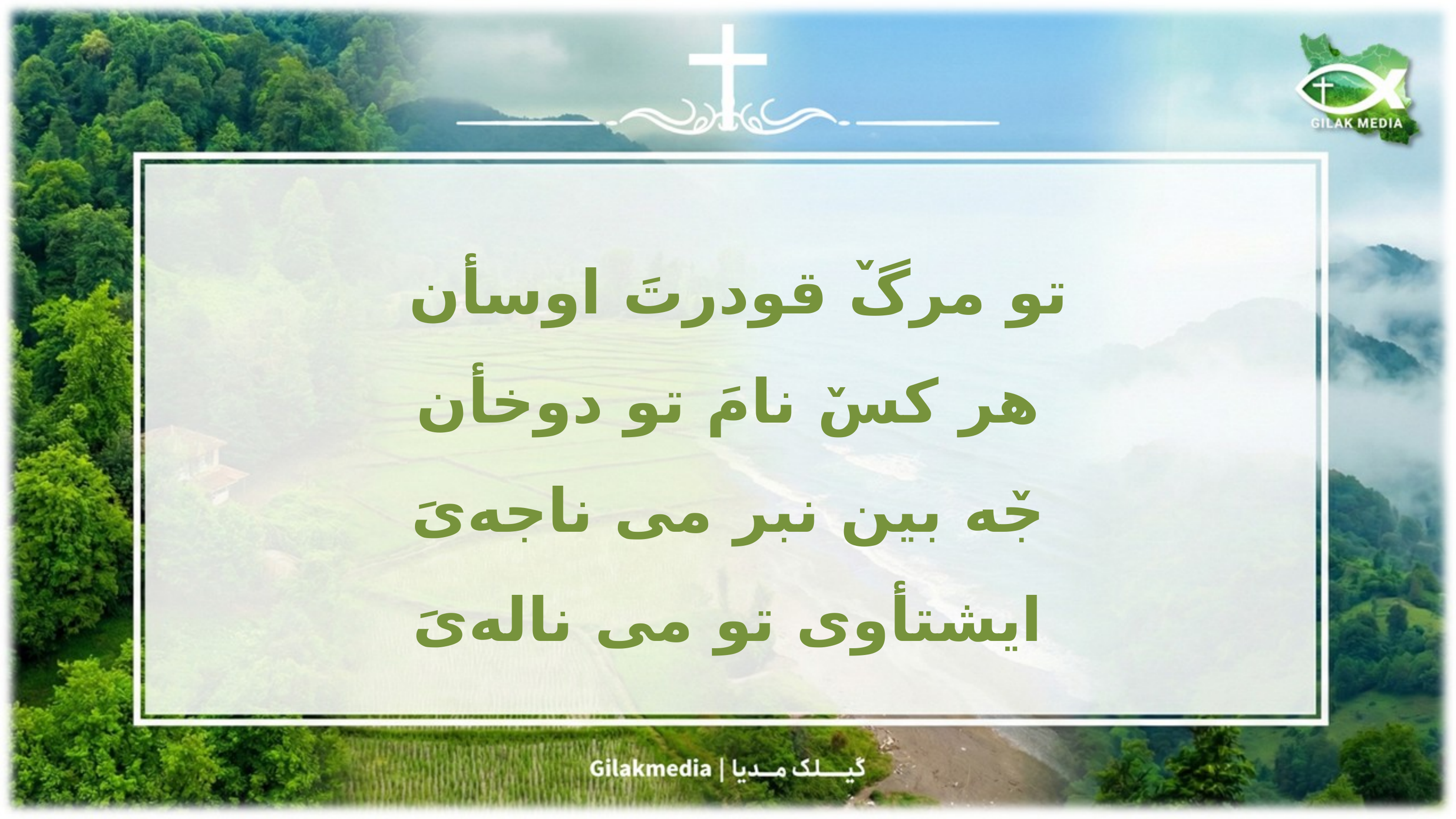

تو مرگٚ قودرتَ اوسأن
 هر کسٚ نامَ تو دوخأن
جٚه بین نبر می ناجه‌یَ
 ایشتأوی تو می ناله‌یَ